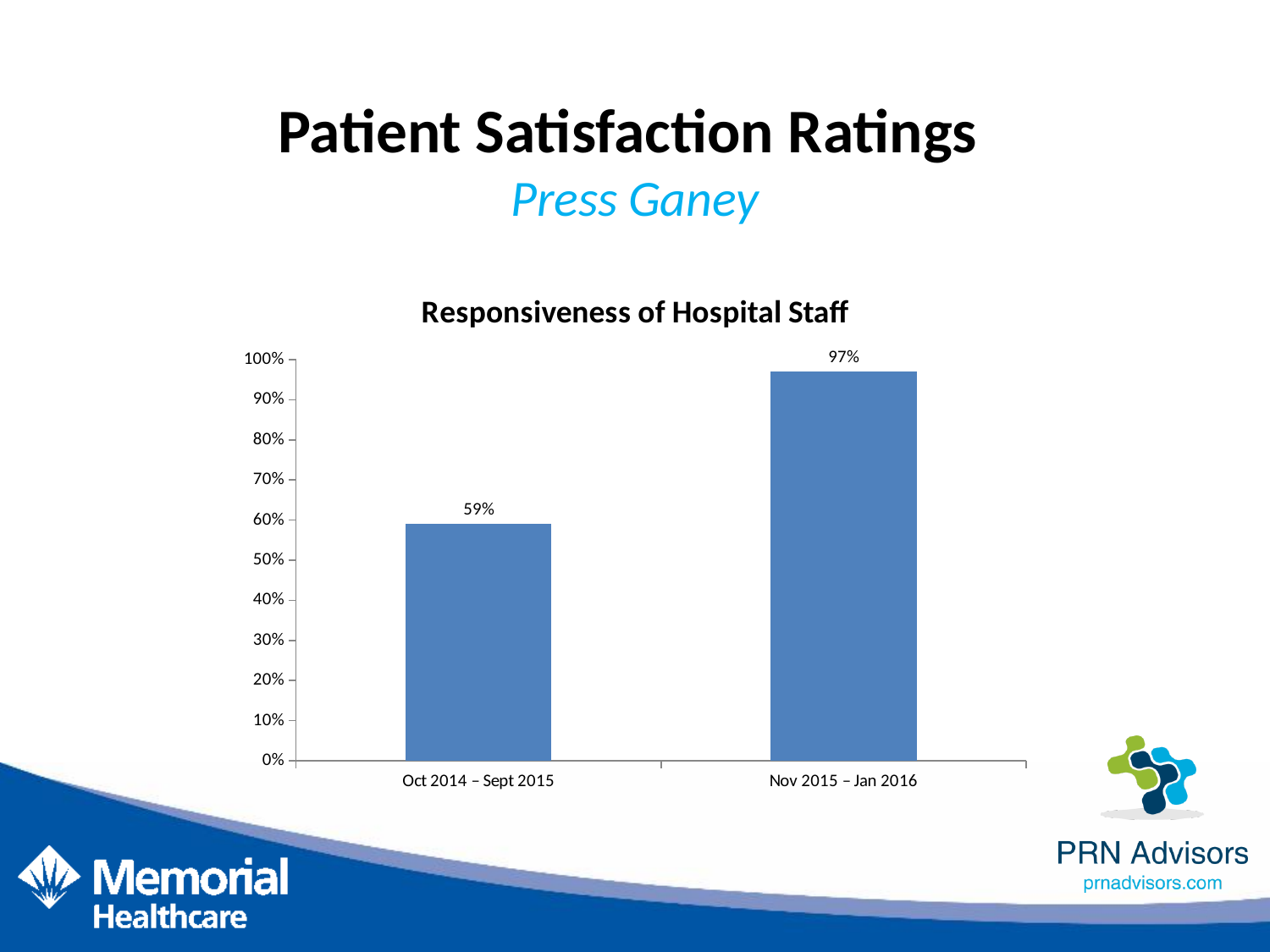

# Patient Satisfaction Ratings Press Ganey

### Chart: Responsiveness of Hospital Staff

| Category | Responsiveness of Hospital Staff |
|---|---|
| Oct 2014 – Sept 2015 | 0.59 |
| Nov 2015 – Jan 2016 | 0.9700000000000001 |